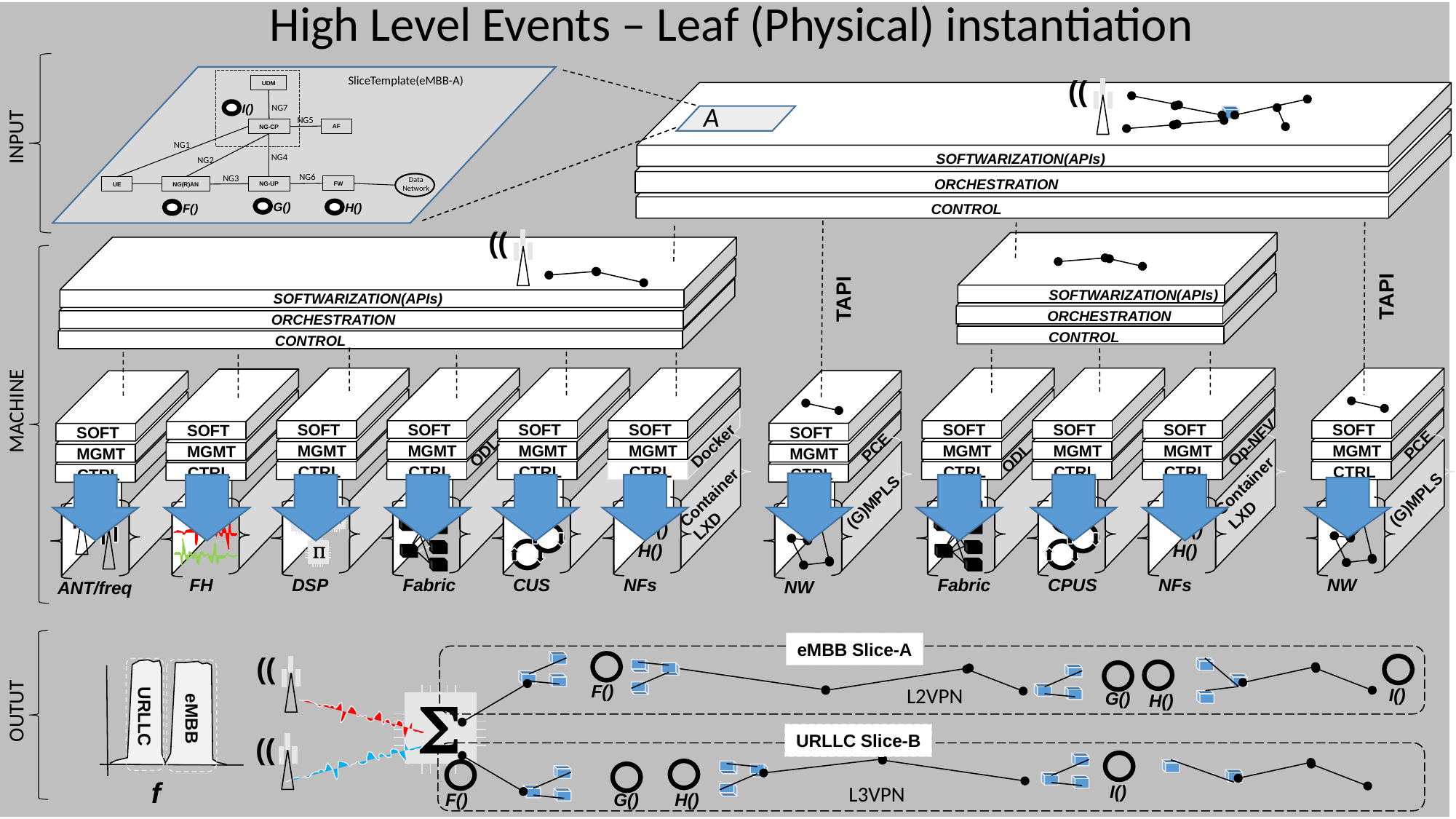

# High Level Events – Leaf (Physical) instantiation

SliceTemplate(eMBB-A)
((

UDM

A

I()

NG7

NG5

AF
INPUT
NG-CP
NG1

SOFTWARIZATION(APIs)
NG4
NG2
NG6
NG3
Data
Network
ORCHESTRATION

FW
NG-UP
UE
NG(R)AN
G()

CONTROL
H()

F()

((

SOFTWARIZATION(APIs)
ORCHESTRATION
CONTROL

SOFTWARIZATION(APIs)
ORCHESTRATION
CONTROL

TAPI
TAPI

SOFT

MGMT
CTRL

DSP

SOFT

MGMT
CTRL

Fabric

SOFT

MGMT
CTRL

CUS

SOFT

MGMT
CTRL

Fabric

SOFT

MGMT
CTRL

CPUS

SOFT

MGMT
CTRL

NW

SOFT

MGMT
CTRL

NFs
F()
   G()
  H()

SOFT

MGMT
CTRL

NFs
F()
   G()
  H()

SOFT

MGMT
CTRL

FH

SOFT

MGMT
CTRL

NW

SOFT

MGMT
CTRL

ANT/freq
MACHINE
Op-NFV
PCE
Docker
PCE
ODL
ODL
Container
LXD

Container
LXD
(G)MPLS
(G)MPLS
Λ

Σ

Π

eMBB Slice-A
((

F()
L2VPN
I()
 Σ

G()
H()

OUTUT
URLLC
eMBB

URLLC Slice-B
((

f
I()
L3VPN
F()
H()
G()